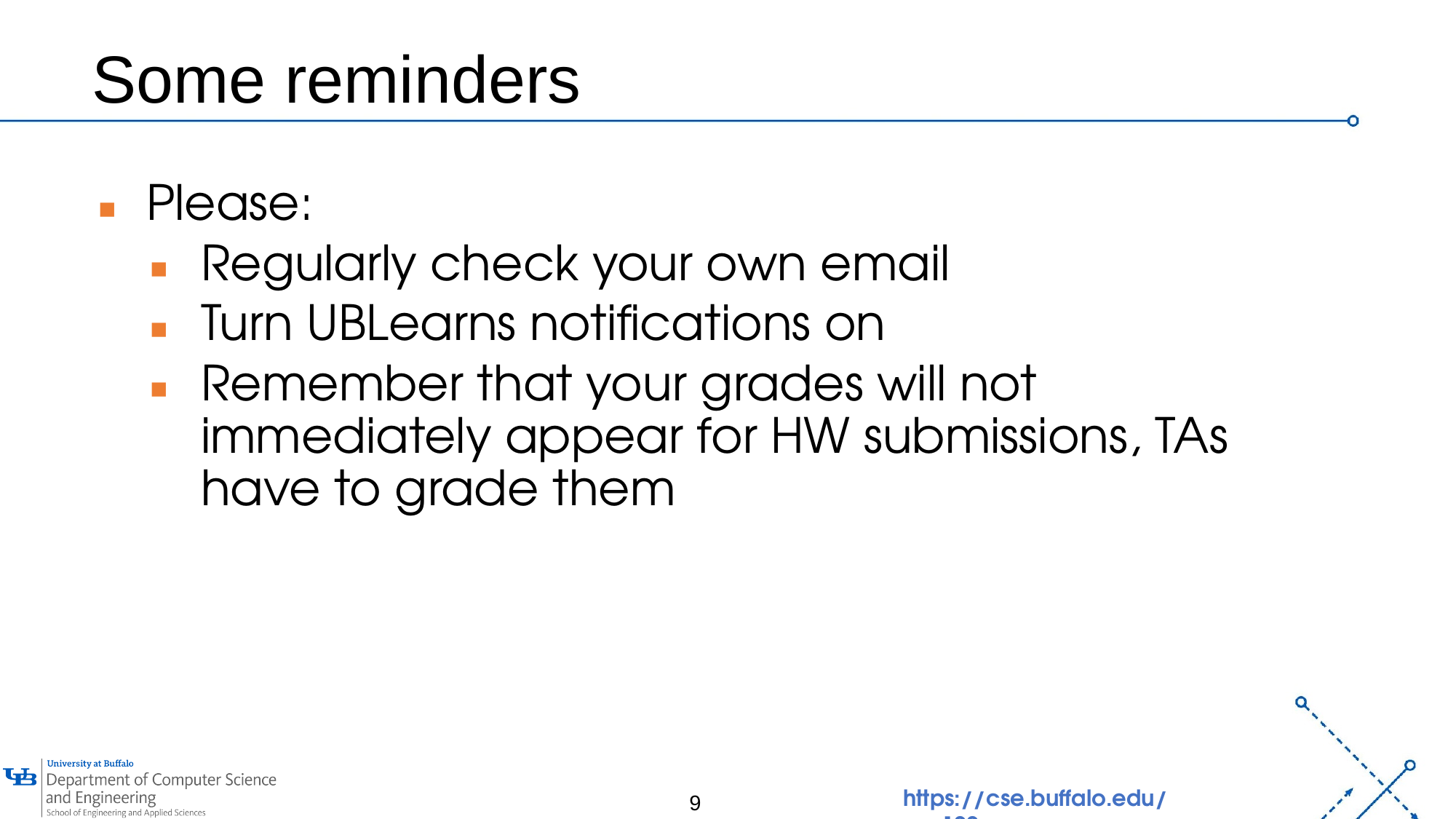

# Some reminders
Please:
Regularly check your own email
Turn UBLearns notifications on
Remember that your grades will not immediately appear for HW submissions, TAs have to grade them
9